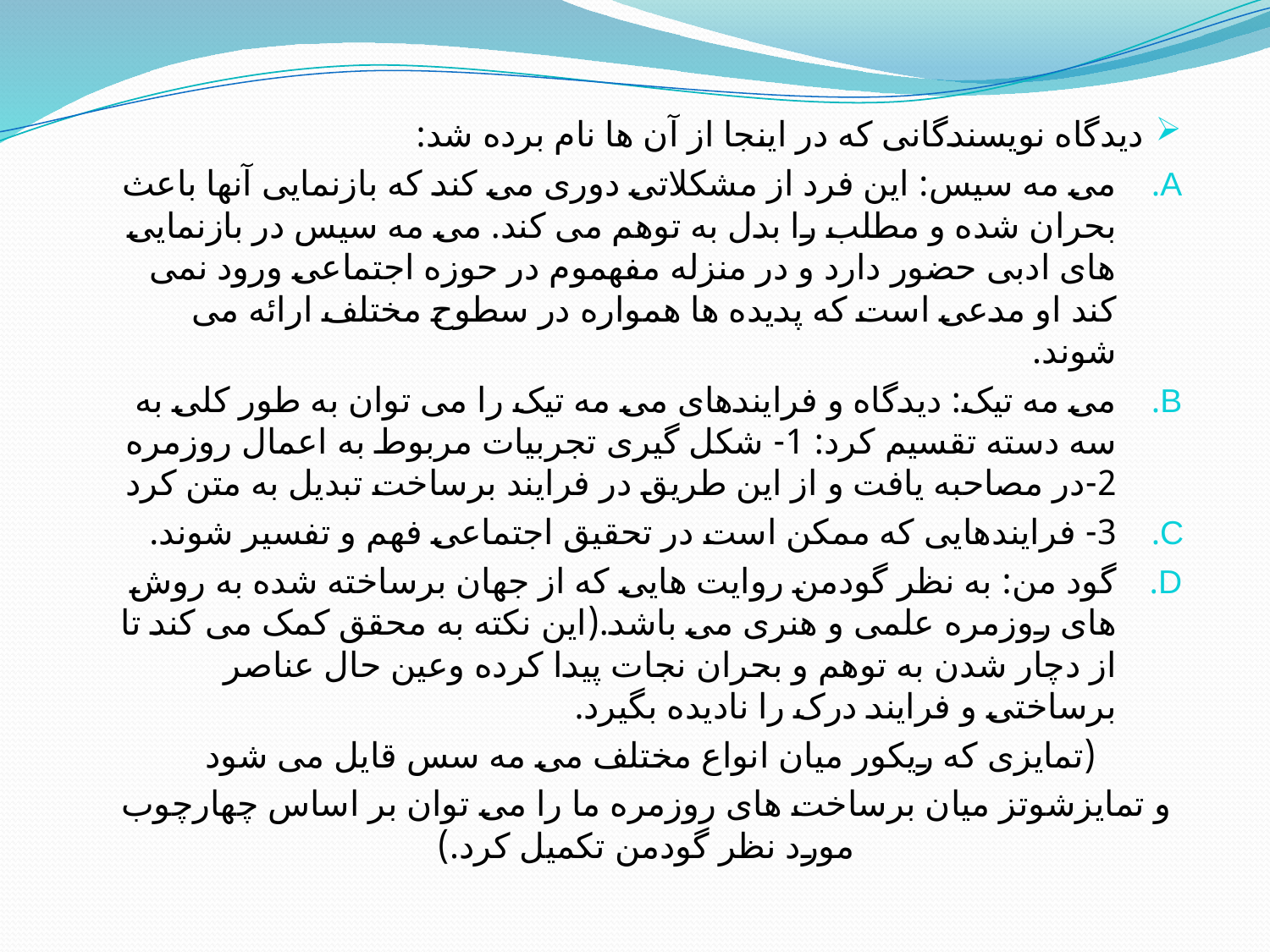

دیدگاه نویسندگانی که در اینجا از آن ها نام برده شد:
می مه سیس: این فرد از مشکلاتی دوری می کند که بازنمایی آنها باعث بحران شده و مطلب را بدل به توهم می کند. می مه سیس در بازنمایی های ادبی حضور دارد و در منزله مفهموم در حوزه اجتماعی ورود نمی کند او مدعی است که پدیده ها همواره در سطوح مختلف ارائه می شوند.
می مه تیک: دیدگاه و فرایندهای می مه تیک را می توان به طور کلی به سه دسته تقسیم کرد: 1- شکل گیری تجربیات مربوط به اعمال روزمره 2-در مصاحبه یافت و از این طریق در فرایند برساخت تبدیل به متن کرد
3- فرایندهایی که ممکن است در تحقیق اجتماعی فهم و تفسیر شوند.
گود من: به نظر گودمن روایت هایی که از جهان برساخته شده به روش های روزمره علمی و هنری می باشد.(این نکته به محقق کمک می کند تا از دچار شدن به توهم و بحران نجات پیدا کرده وعین حال عناصر برساختی و فرایند درک را نادیده بگیرد.
(تمایزی که ریکور میان انواع مختلف می مه سس قایل می شود
و تمایزشوتز میان برساخت های روزمره ما را می توان بر اساس چهارچوب مورد نظر گودمن تکمیل کرد.)